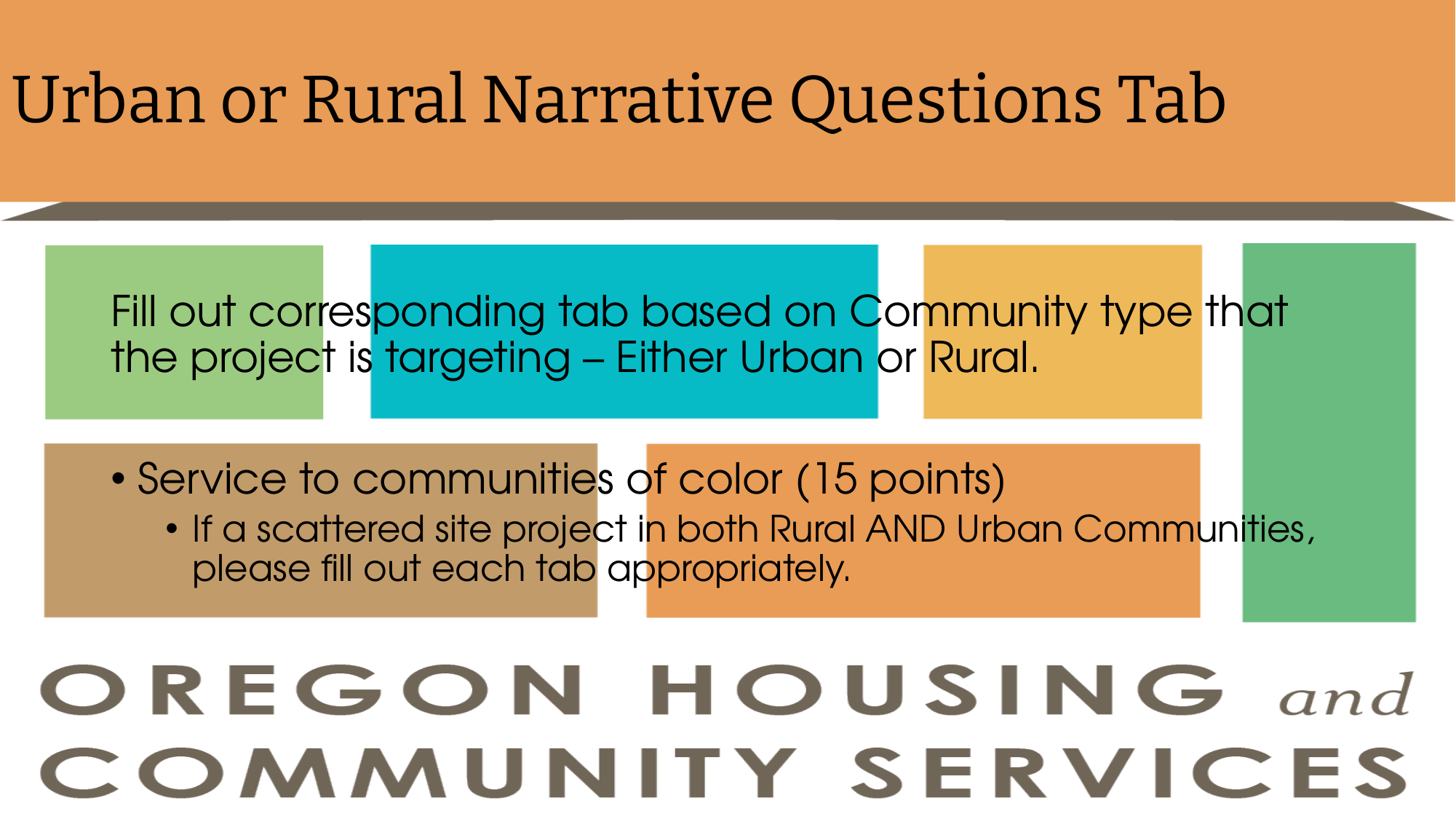

# Urban or Rural Narrative Questions Tab

Fill out corresponding tab based on Community type that the project is targeting – Either Urban or Rural.

Service to communities of color (15 points)
If a scattered site project in both Rural AND Urban Communities, please fill out each tab appropriately.